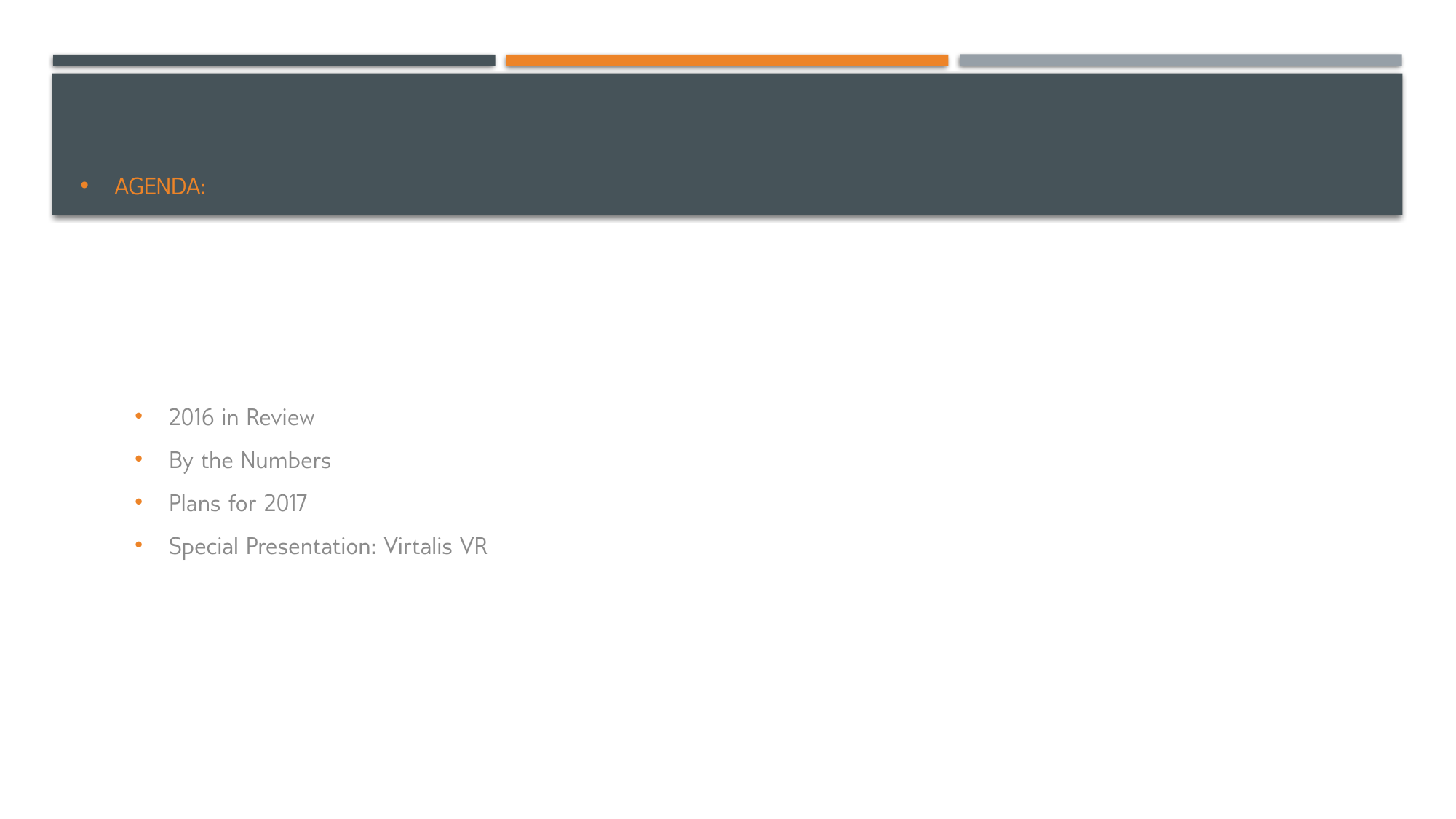

# Agenda:
2016 in Review
By the Numbers
Plans for 2017
Special Presentation: Virtalis VR